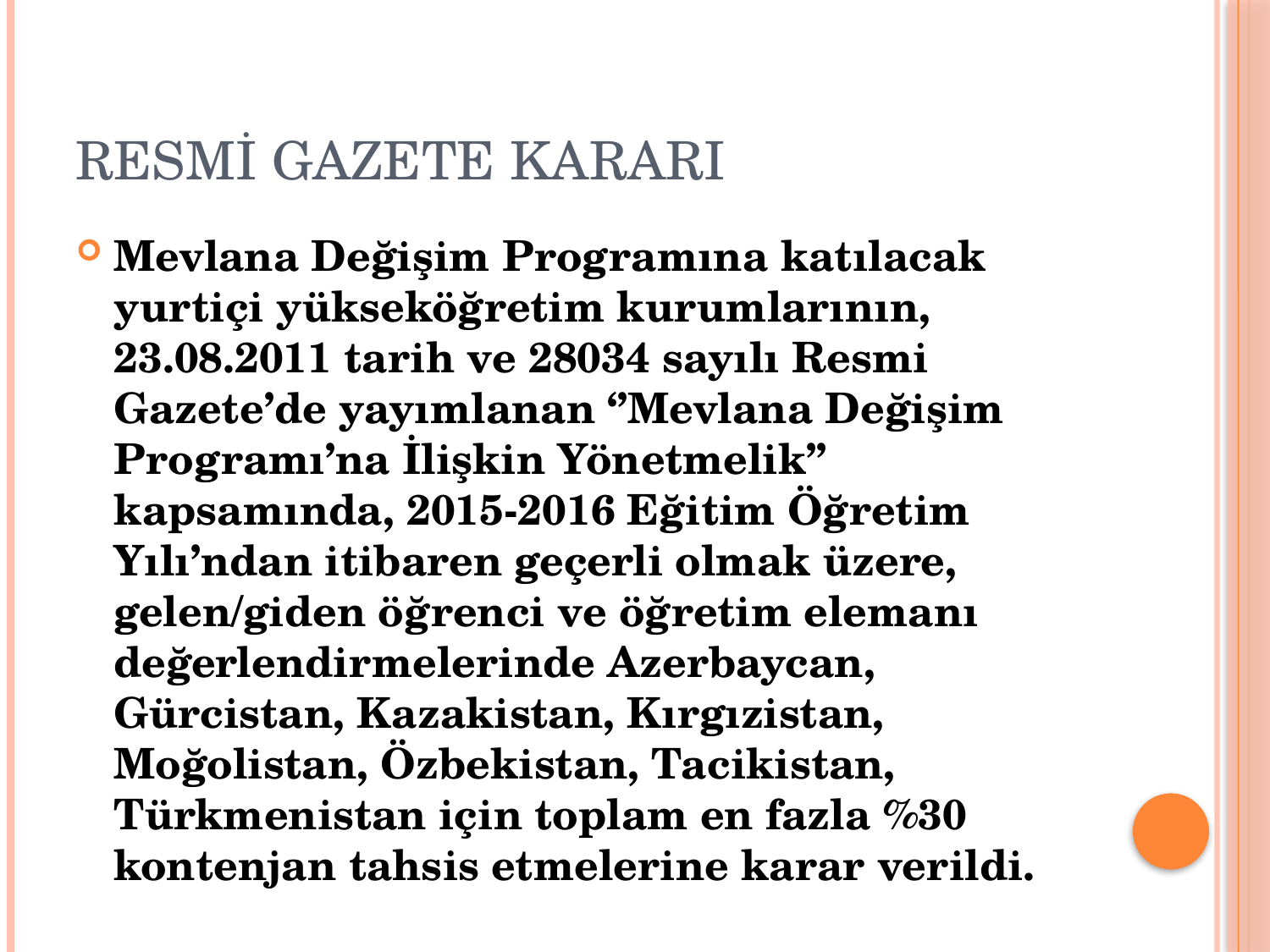

# Resmi Gazete Kararı
Mevlana Değişim Programına katılacak yurtiçi yükseköğretim kurumlarının, 23.08.2011 tarih ve 28034 sayılı Resmi Gazete’de yayımlanan ‘’Mevlana Değişim Programı’na İlişkin Yönetmelik’’ kapsamında, 2015-2016 Eğitim Öğretim Yılı’ndan itibaren geçerli olmak üzere, gelen/giden öğrenci ve öğretim elemanı değerlendirmelerinde Azerbaycan, Gürcistan, Kazakistan, Kırgızistan, Moğolistan, Özbekistan, Tacikistan, Türkmenistan için toplam en fazla %30 kontenjan tahsis etmelerine karar verildi.